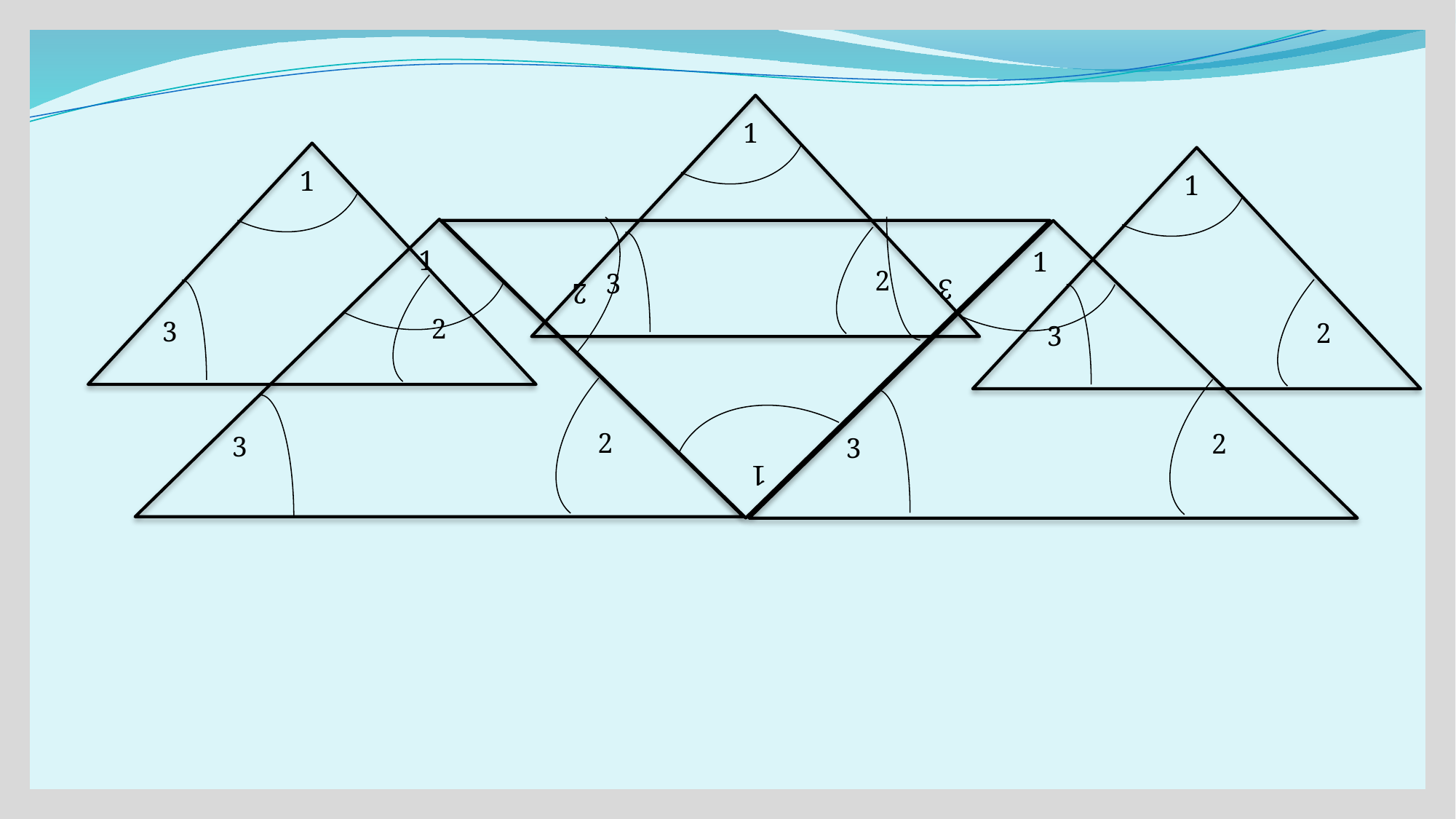

1

2
3

1

2
3

1

2
3

1

2
3

1

2
3

1

2
3